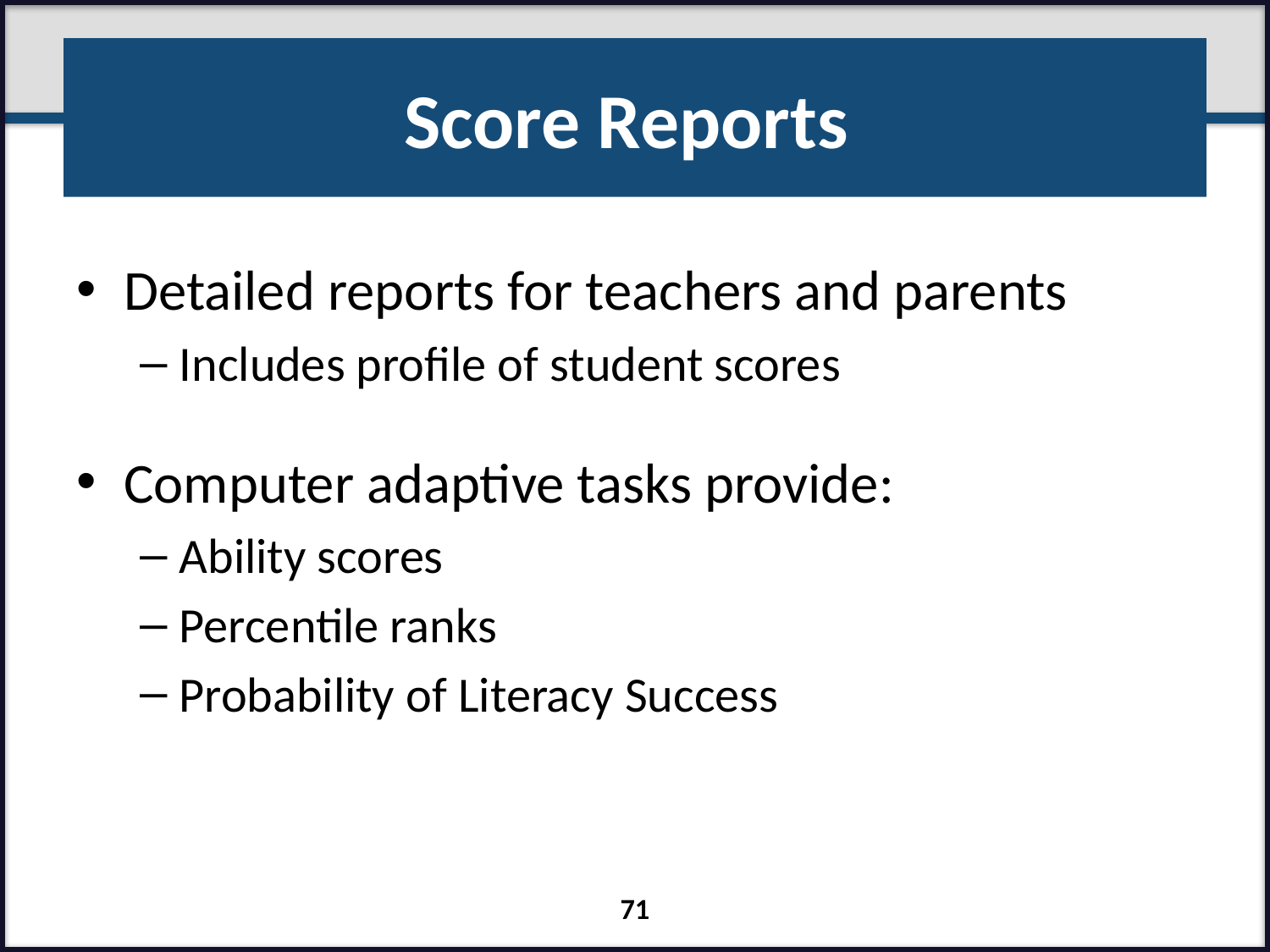

# Score Reports
Detailed reports for teachers and parents
Includes profile of student scores

Computer adaptive tasks provide:
Ability scores
Percentile ranks
Probability of Literacy Success
71